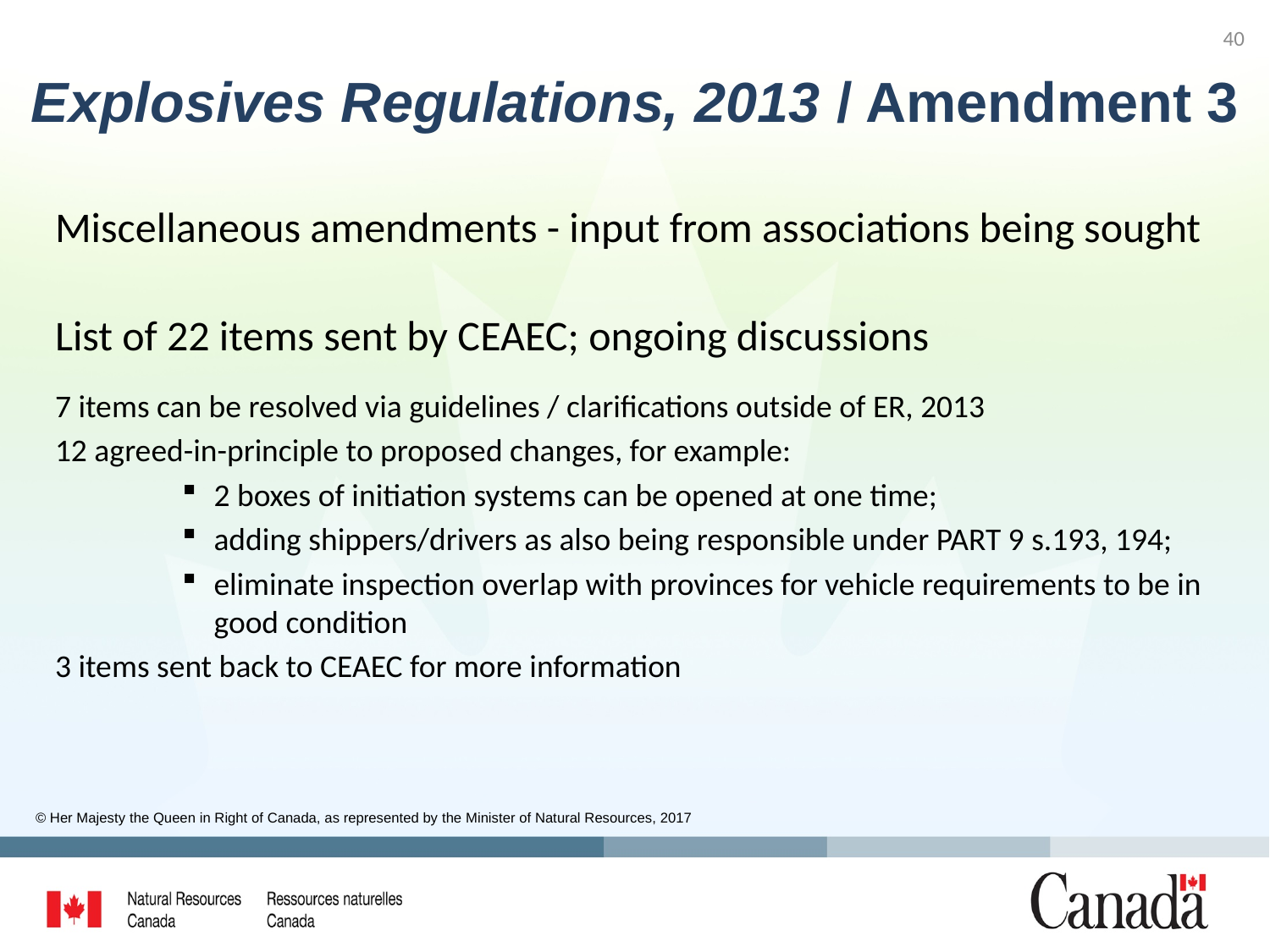

40
# Explosives Regulations, 2013 / Amendment 3

Miscellaneous amendments - input from associations being sought

List of 22 items sent by CEAEC; ongoing discussions

7 items can be resolved via guidelines / clarifications outside of ER, 2013
12 agreed-in-principle to proposed changes, for example:
2 boxes of initiation systems can be opened at one time;
adding shippers/drivers as also being responsible under PART 9 s.193, 194;
eliminate inspection overlap with provinces for vehicle requirements to be in good condition
3 items sent back to CEAEC for more information